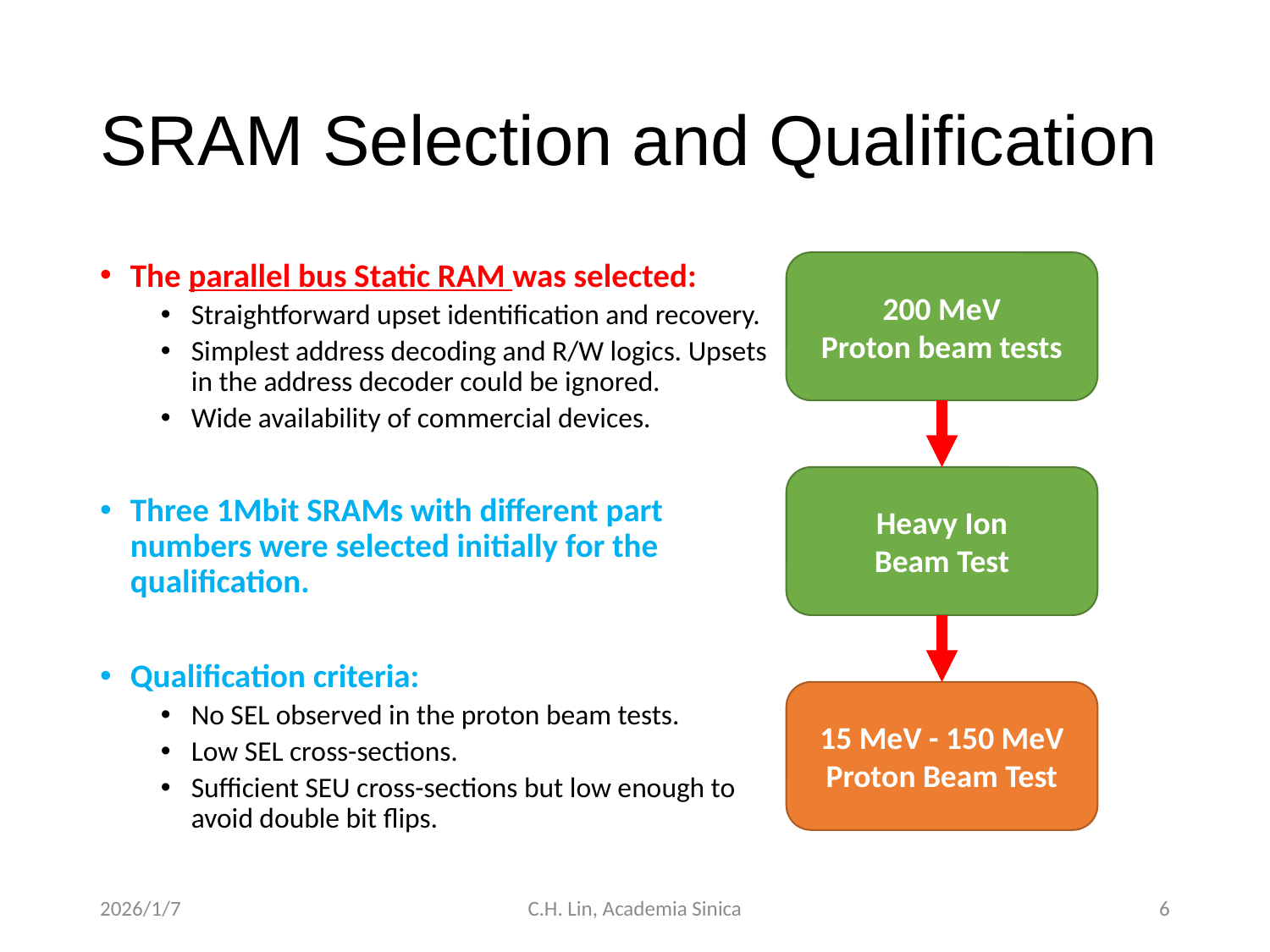

# SRAM Selection and Qualification
The parallel bus Static RAM was selected:
Straightforward upset identification and recovery.
Simplest address decoding and R/W logics. Upsets in the address decoder could be ignored.
Wide availability of commercial devices.

Three 1Mbit SRAMs with different part numbers were selected initially for the qualification.

Qualification criteria:
No SEL observed in the proton beam tests.
Low SEL cross-sections.
Sufficient SEU cross-sections but low enough to avoid double bit flips.

200 MeV
Proton beam tests
Heavy Ion
Beam Test
15 MeV - 150 MeV
Proton Beam Test
2026/1/7
C.H. Lin, Academia Sinica
6